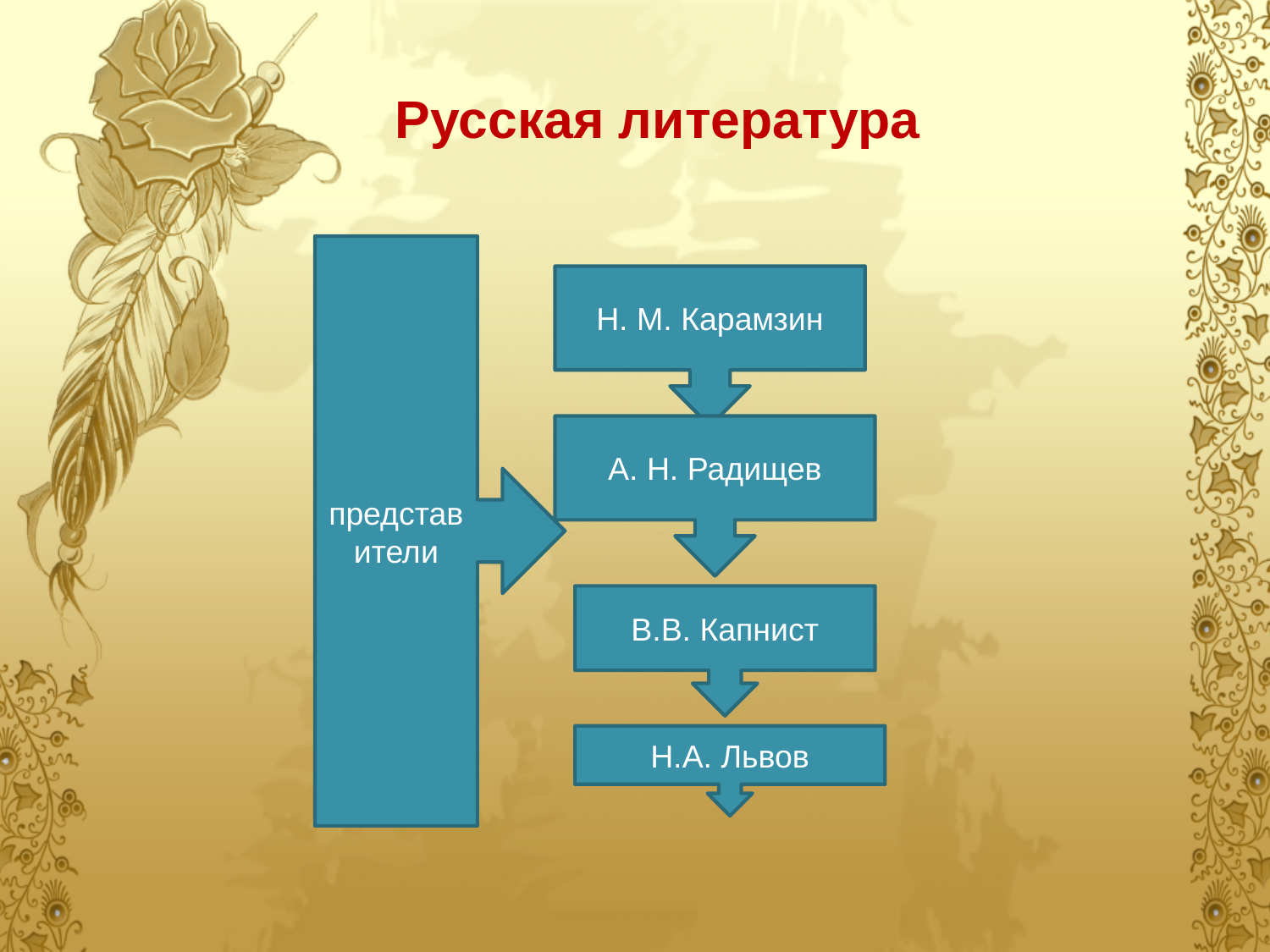

# Русская литература

представители
Н. М. Карамзин
А. Н. Радищев
В.В. Капнист
Н.А. Львов